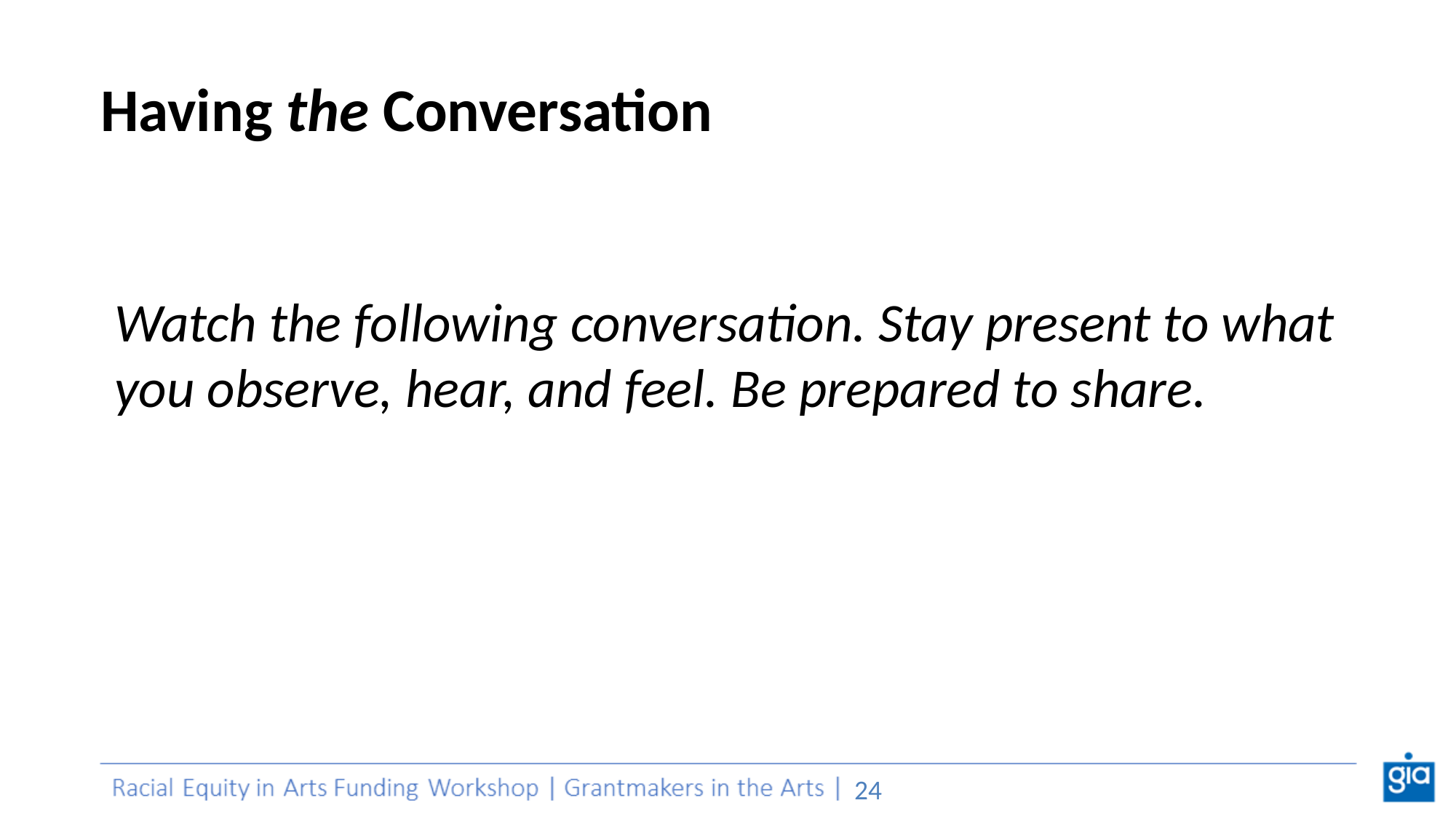

# Having the Conversation

Watch the following conversation. Stay present to what you observe, hear, and feel. Be prepared to share.
24